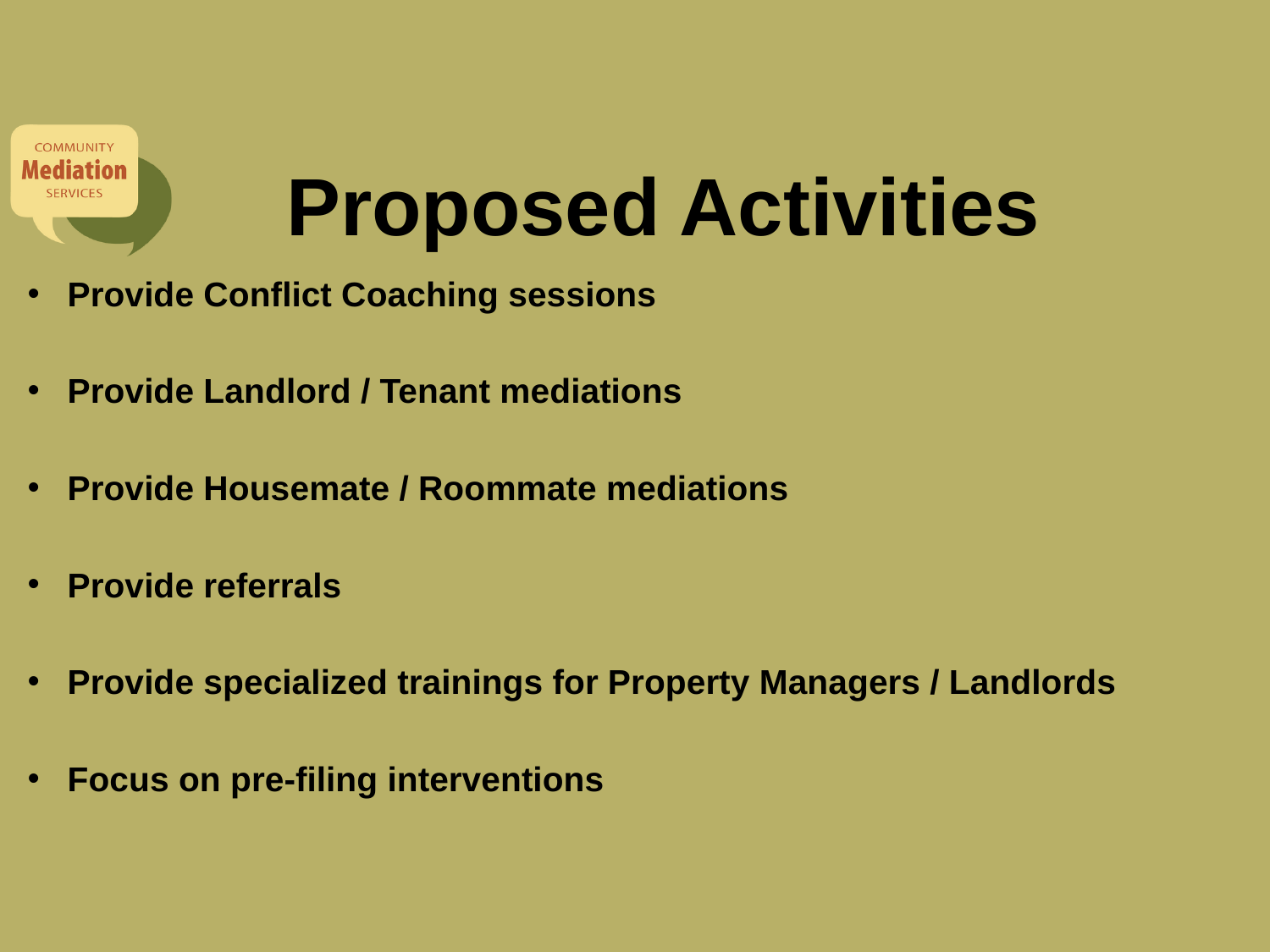

Proposed Activities
Provide Conflict Coaching sessions

Provide Landlord / Tenant mediations

Provide Housemate / Roommate mediations

Provide referrals

Provide specialized trainings for Property Managers / Landlords

Focus on pre-filing interventions